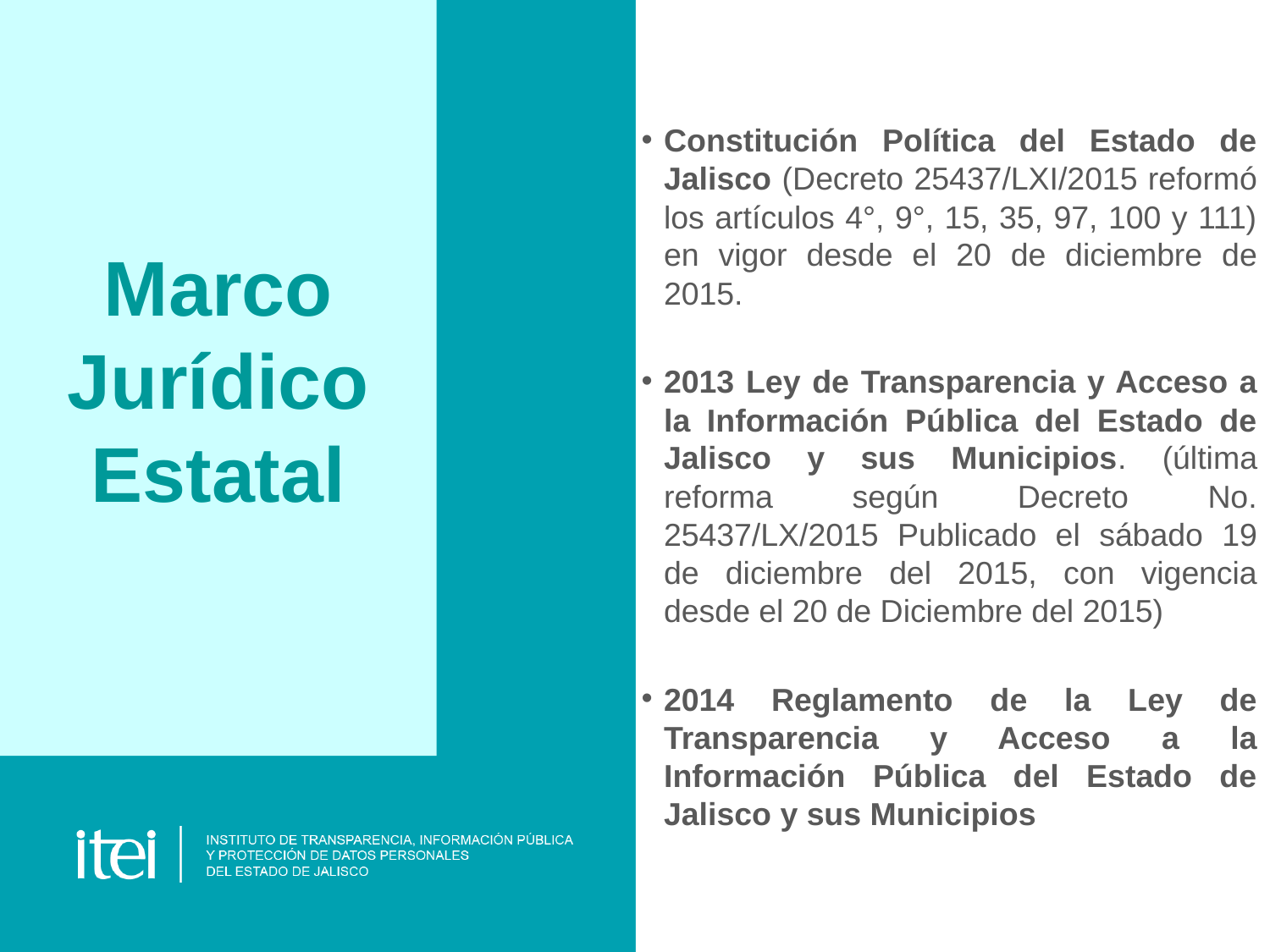

Marco
Jurídico
Estatal
Constitución Política del Estado de Jalisco (Decreto 25437/LXI/2015 reformó los artículos 4°, 9°, 15, 35, 97, 100 y 111) en vigor desde el 20 de diciembre de 2015.

2013 Ley de Transparencia y Acceso a la Información Pública del Estado de Jalisco y sus Municipios. (última reforma según Decreto No. 25437/LX/2015 Publicado el sábado 19 de diciembre del 2015, con vigencia desde el 20 de Diciembre del 2015)

2014 Reglamento de la Ley de Transparencia y Acceso a la Información Pública del Estado de Jalisco y sus Municipios